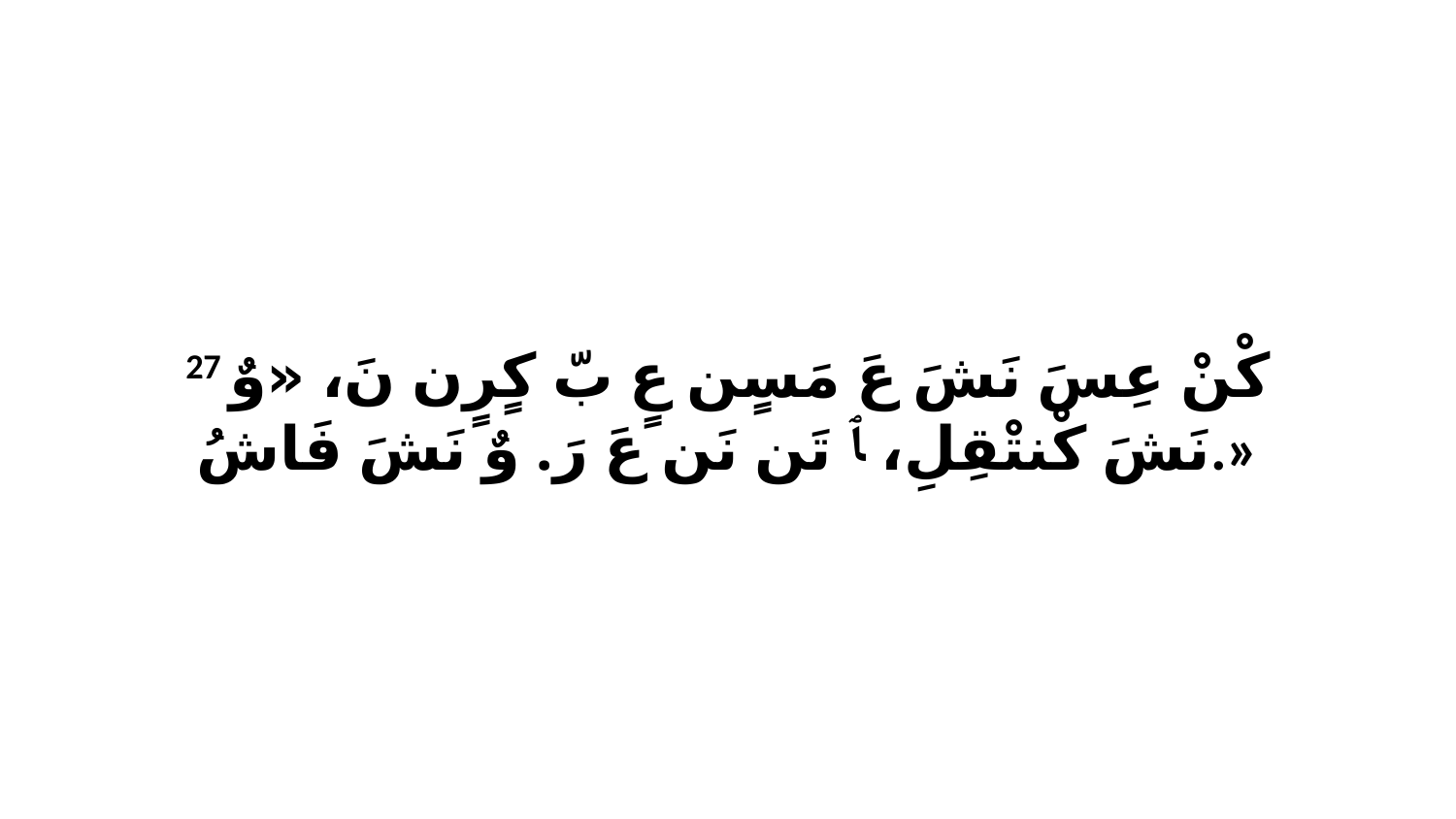

27 كْنْ عِسَ نَشَ عَ مَسٍن عٍ بّ كٍرٍن نَ، «وٌ نَشَ كْنتْقِلِ، ﭑ تَن نَن عَ رَ. وٌ نَشَ فَاشُ.»